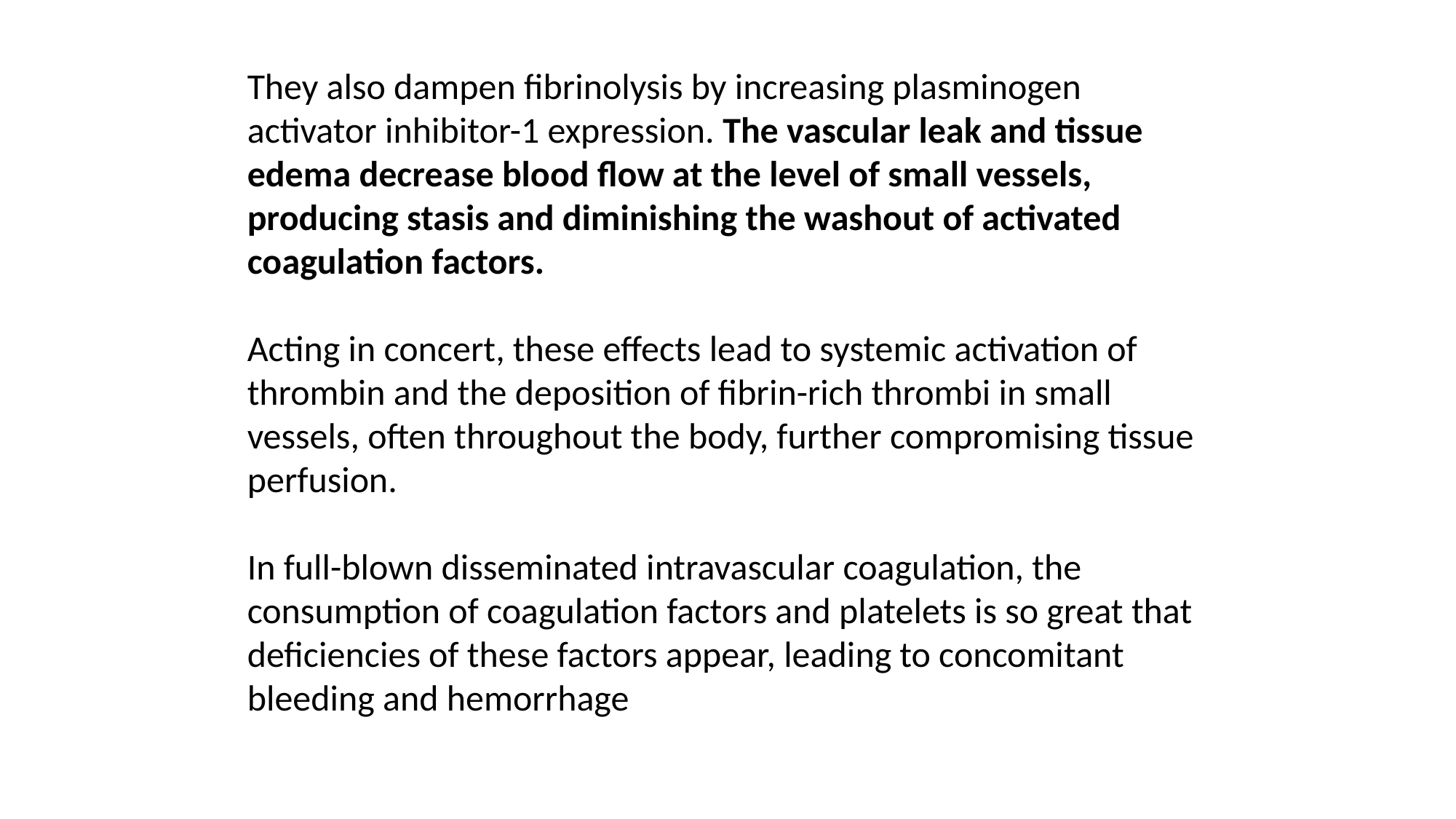

They also dampen fibrinolysis by increasing plasminogen activator inhibitor-1 expression. The vascular leak and tissue edema decrease blood flow at the level of small vessels, producing stasis and diminishing the washout of activated coagulation factors.

Acting in concert, these effects lead to systemic activation of thrombin and the deposition of fibrin-rich thrombi in small vessels, often throughout the body, further compromising tissue perfusion.

In full-blown disseminated intravascular coagulation, the consumption of coagulation factors and platelets is so great that deficiencies of these factors appear, leading to concomitant bleeding and hemorrhage